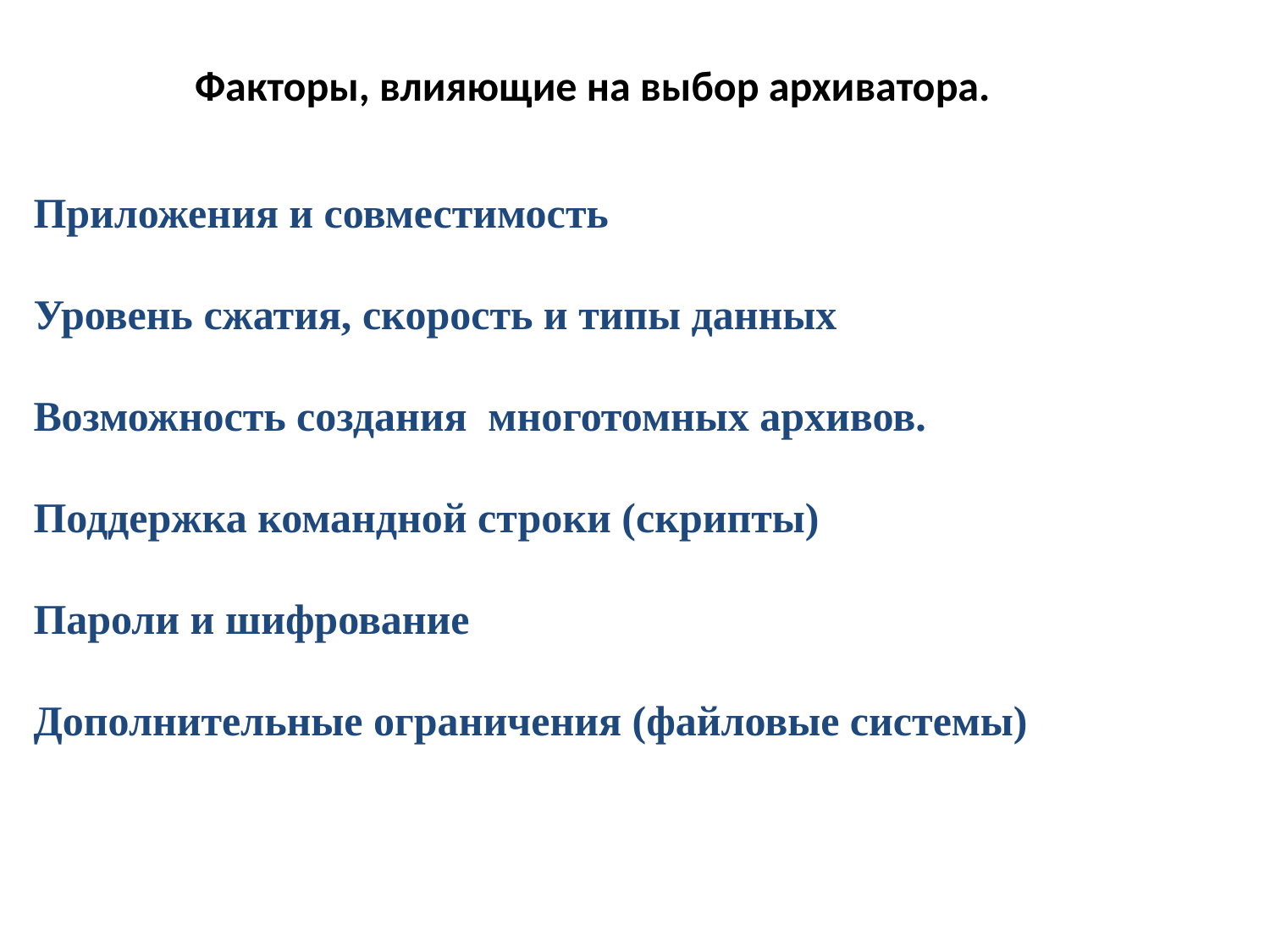

Факторы, влияющие на выбор архиватора.

Приложения и совместимость

Уровень сжатия, скорость и типы данных

Возможность создания  многотомных архивов.

Поддержка командной строки (скрипты)

Пароли и шифрование

Дополнительные ограничения (файловые системы)